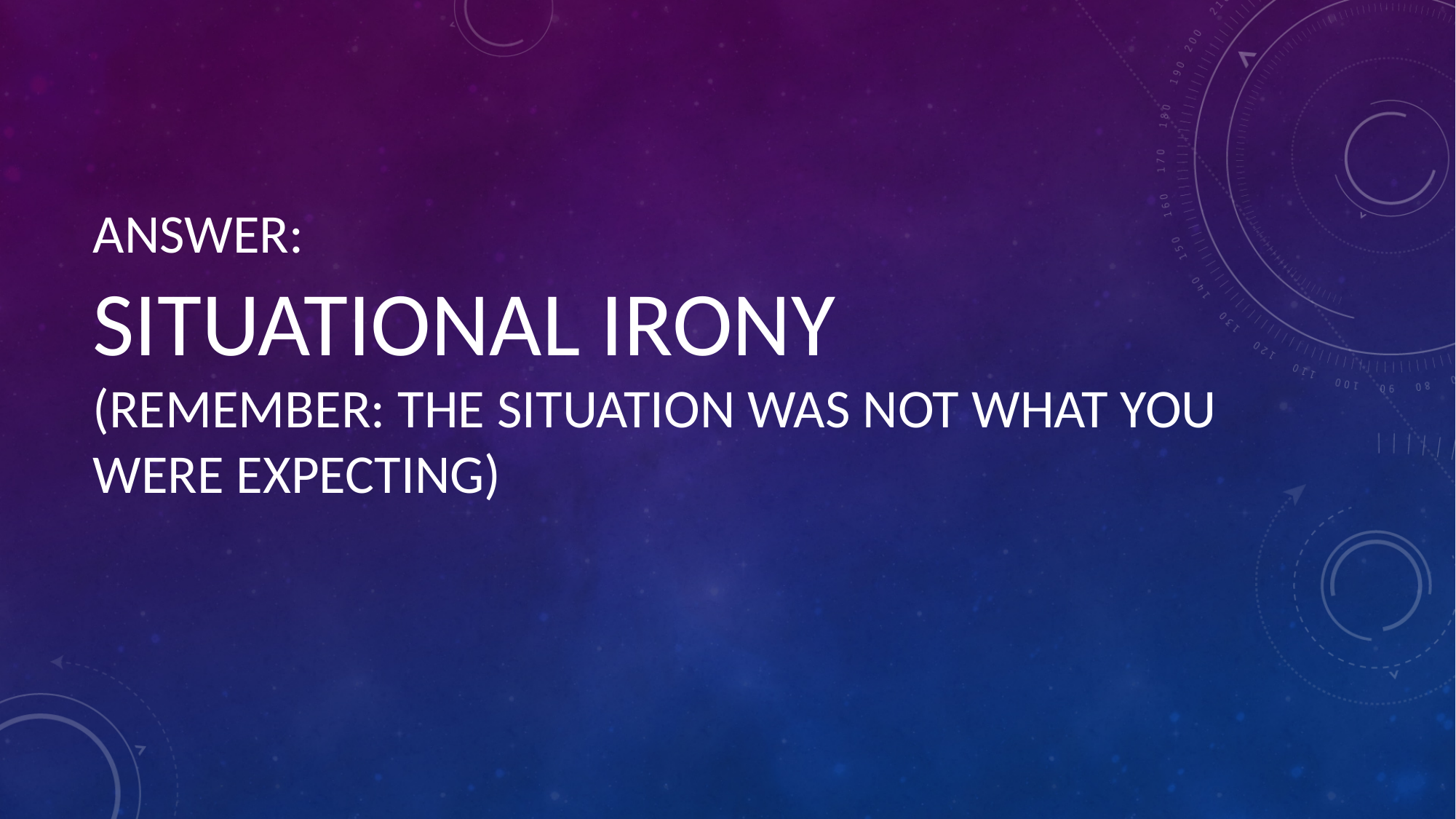

# Answer: Situational Irony (Remember: The situation was not what you were expecting)